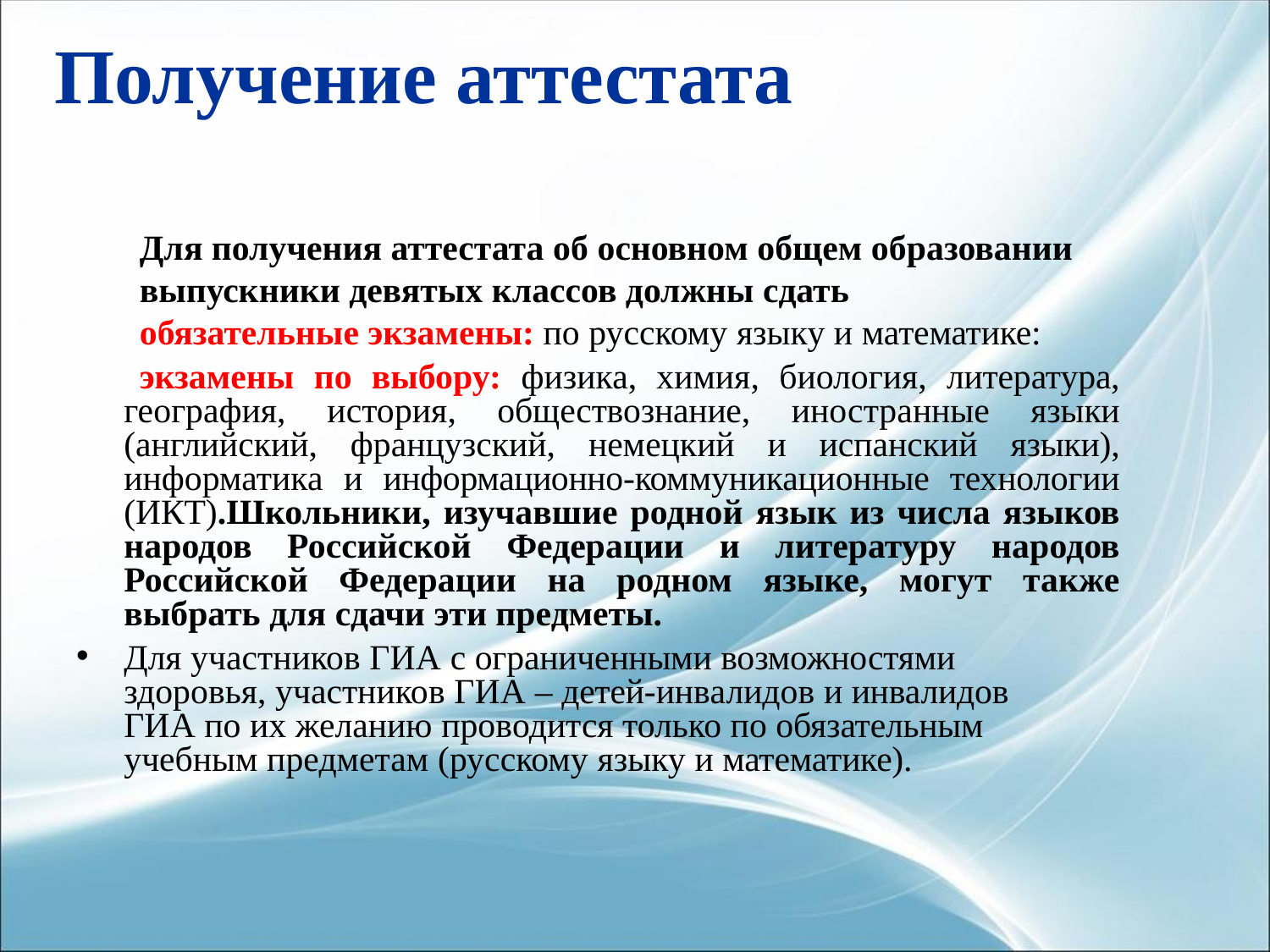

# Получение аттестата
Для получения аттестата об основном общем образовании выпускники девятых классов должны сдать
обязательные экзамены: по русскому языку и математике:
экзамены по выбору: физика, химия, биология, литература, география, история, обществознание, иностранные языки (английский, французский, немецкий и испанский языки), информатика и информационно-коммуникационные технологии (ИКТ).Школьники, изучавшие родной язык из числа языков народов Российской Федерации и литературу народов Российской Федерации на родном языке, могут также выбрать для сдачи эти предметы.
Для участников ГИА с ограниченными возможностями здоровья, участников ГИА – детей-инвалидов и инвалидов ГИА по их желанию проводится только по обязательным учебным предметам (русскому языку и математике).